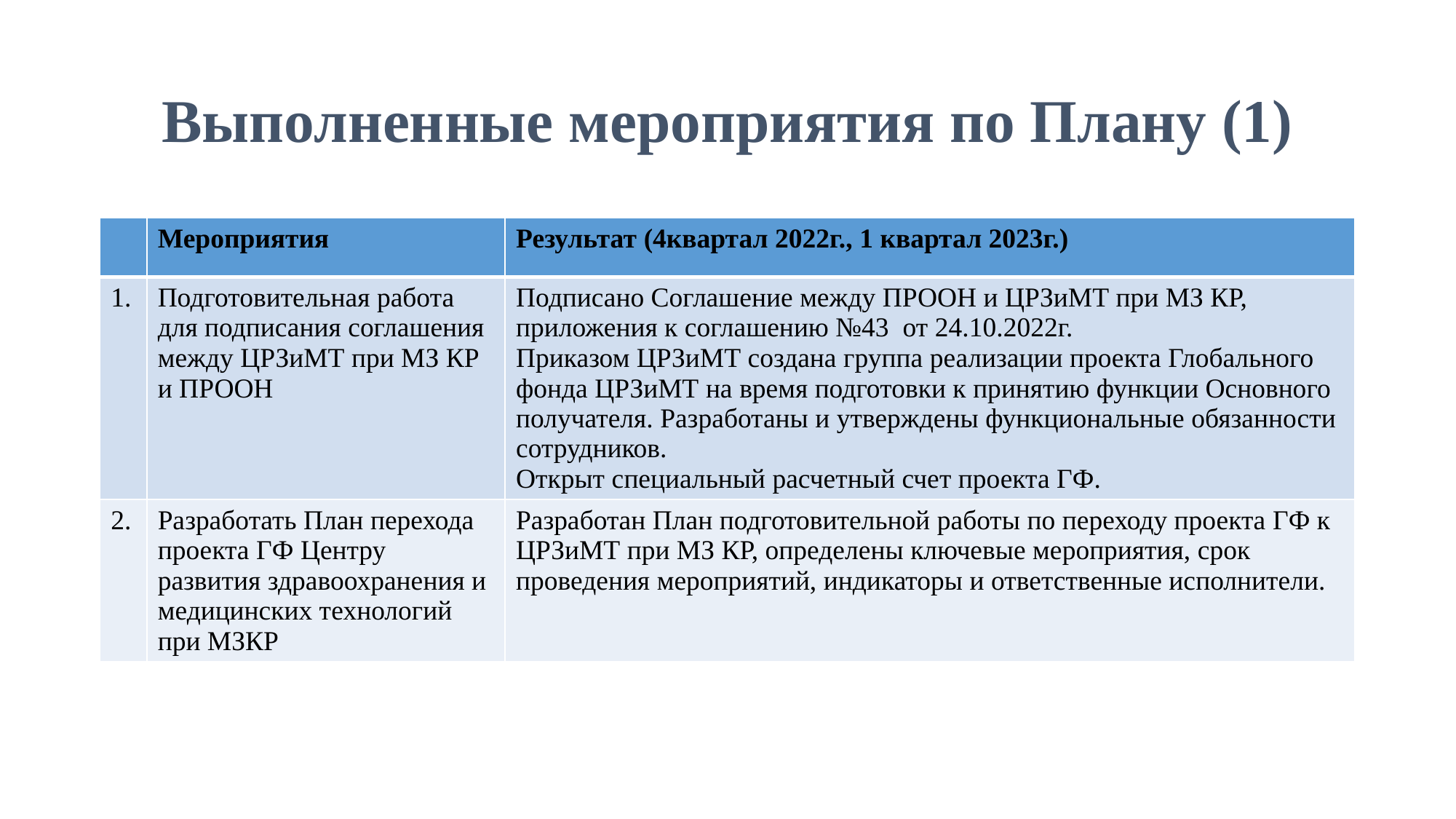

# Выполненные мероприятия по Плану (1)
|  | Мероприятия | Результат (4квартал 2022г., 1 квартал 2023г.) |
| --- | --- | --- |
| 1. | Подготовительная работа для подписания соглашения между ЦРЗиМТ при МЗ КР и ПРООН | Подписано Соглашение между ПРООН и ЦРЗиМТ при МЗ КР, приложения к соглашению №43 от 24.10.2022г. Приказом ЦРЗиМТ создана группа реализации проекта Глобального фонда ЦРЗиМТ на время подготовки к принятию функции Основного получателя. Разработаны и утверждены функциональные обязанности сотрудников. Открыт специальный расчетный счет проекта ГФ. |
| 2. | Разработать План перехода проекта ГФ Центру развития здравоохранения и медицинских технологий при МЗКР | Разработан План подготовительной работы по переходу проекта ГФ к ЦРЗиМТ при МЗ КР, определены ключевые мероприятия, срок проведения мероприятий, индикаторы и ответственные исполнители. |